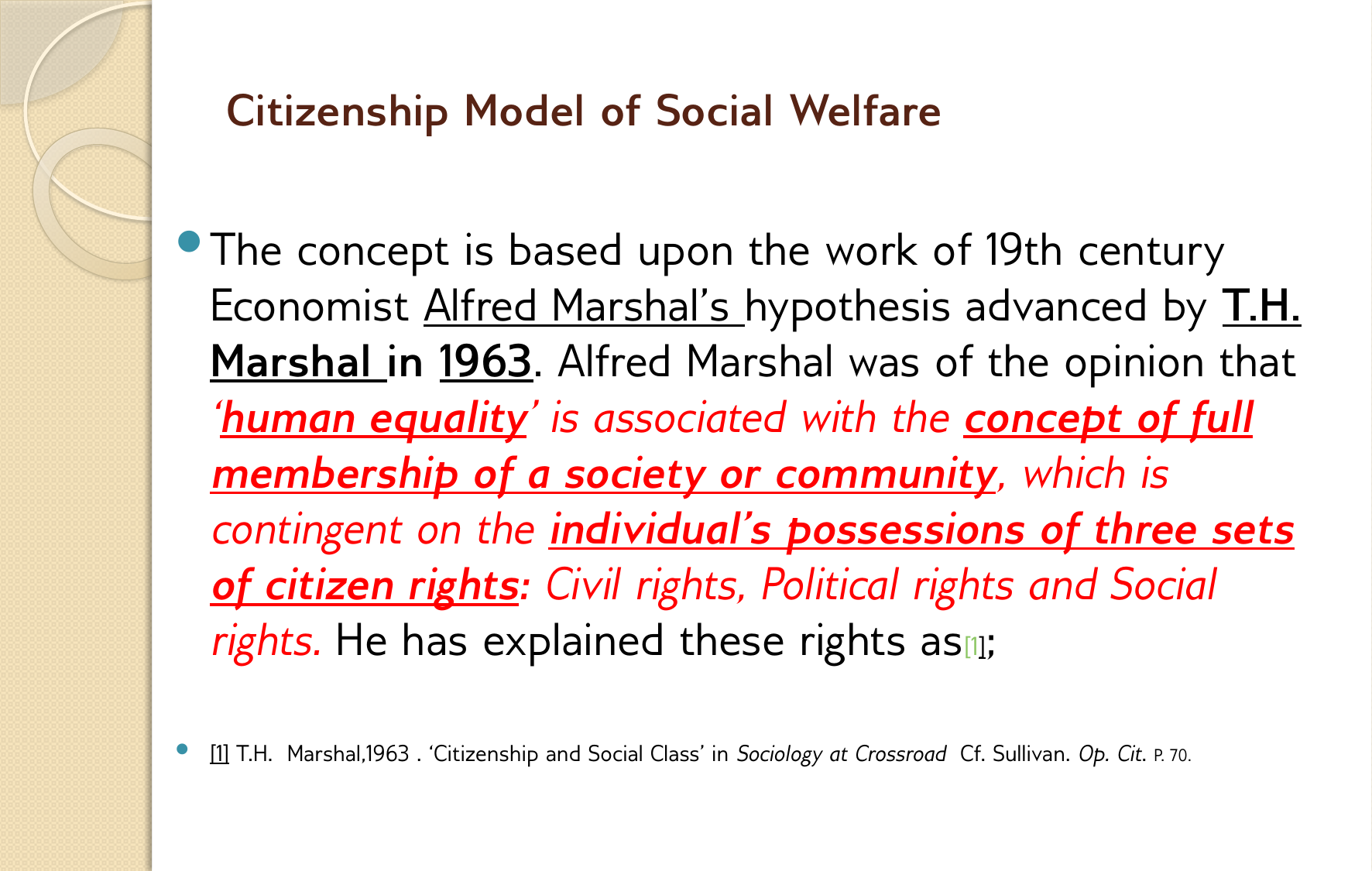

# Citizenship Model of Social Welfare
The concept is based upon the work of 19th century Economist Alfred Marshal’s hypothesis advanced by T.H. Marshal in 1963. Alfred Marshal was of the opinion that ‘human equality’ is associated with the concept of full membership of a society or community, which is contingent on the individual’s possessions of three sets of citizen rights: Civil rights, Political rights and Social rights. He has explained these rights as[1];

[1] T.H.  Marshal,1963 . ‘Citizenship and Social Class’ in Sociology at Crossroad  Cf. Sullivan. Op. Cit. P. 70.